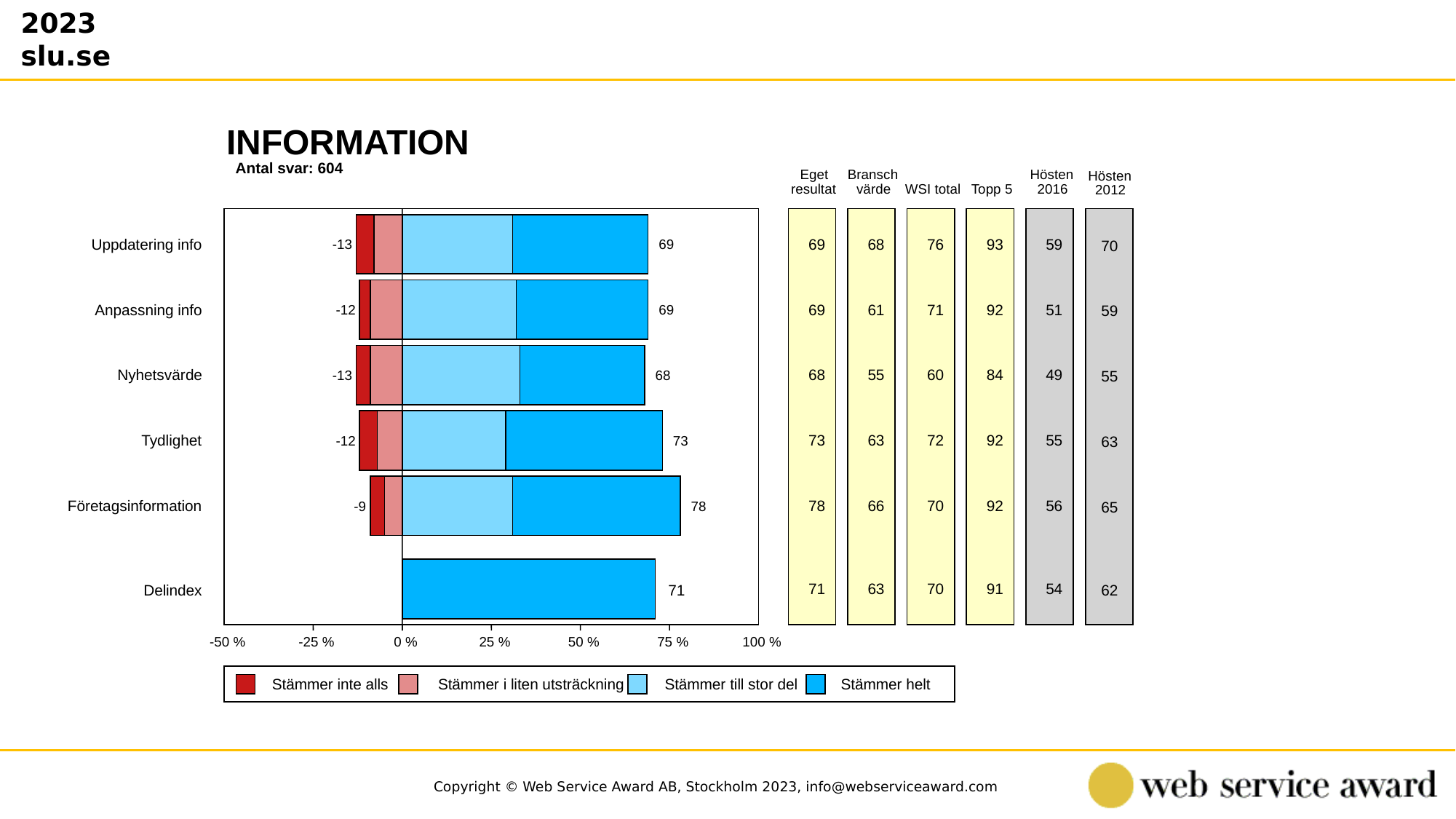

2023
slu.se
INFORMATION
Antal svar: 604
Eget
Bransch
Hösten
Hösten
resultat
värde
WSI total
Topp 5
2016
2012

Uppdatering info
69
68
76
93
59
-13
69
70

Anpassning info
69
61
71
92
51
-12
69
59

Nyhetsvärde
68
55
60
84
49
-13
68
55

Tydlighet
73
63
72
92
55
-12
73
63

Företagsinformation
78
66
70
92
56
-9
78
65

71
63
70
91
54
Delindex
71
62

-50 %
-25 %
0 %
25 %
50 %
75 %
100 %

Stämmer inte alls
Stämmer i liten utsträckning
Stämmer till stor del
Stämmer helt